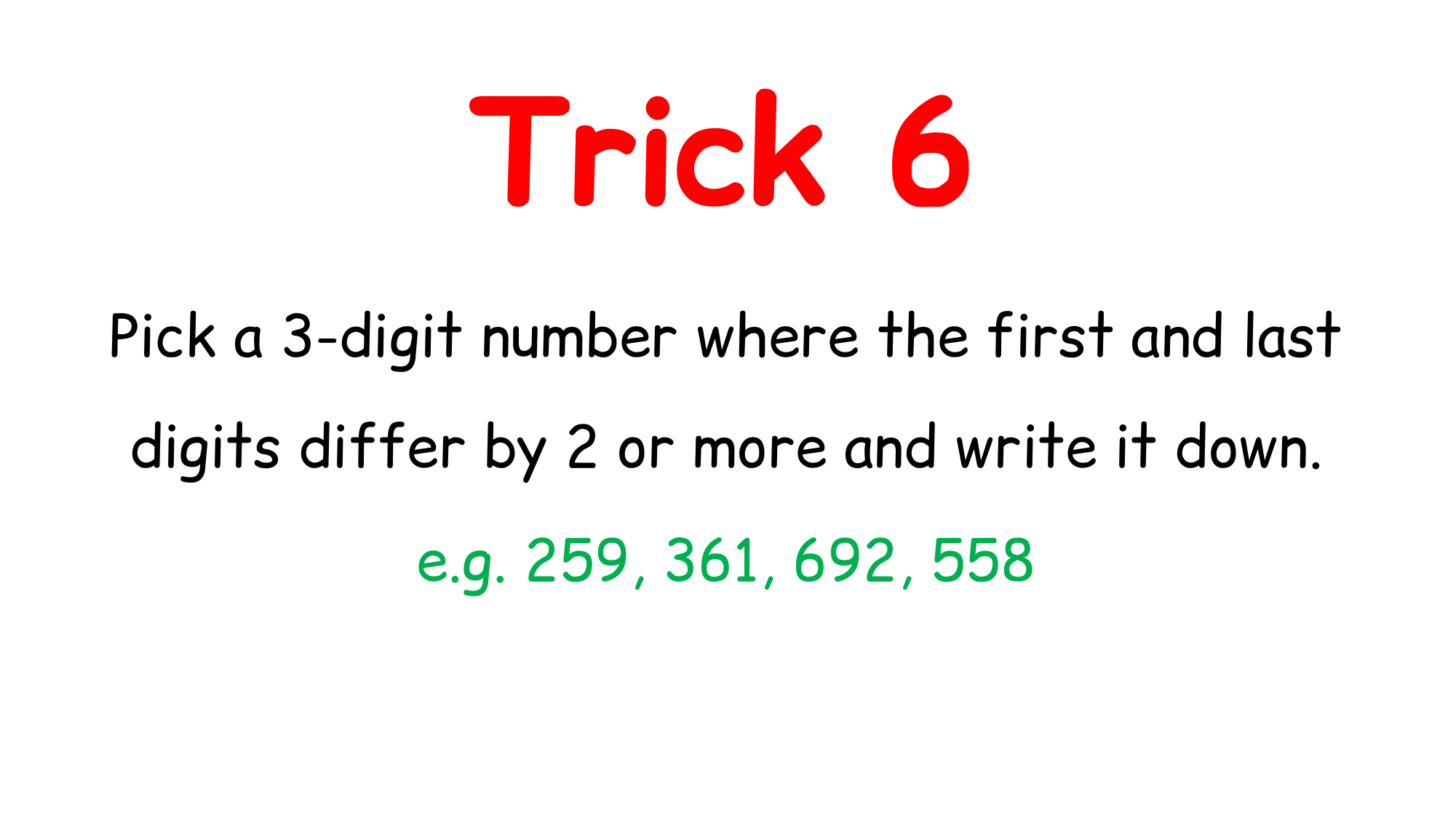

# Trick 6

Pick a 3-digit number where the first and last digits differ by 2 or more and write it down.
e.g. 259, 361, 692, 558